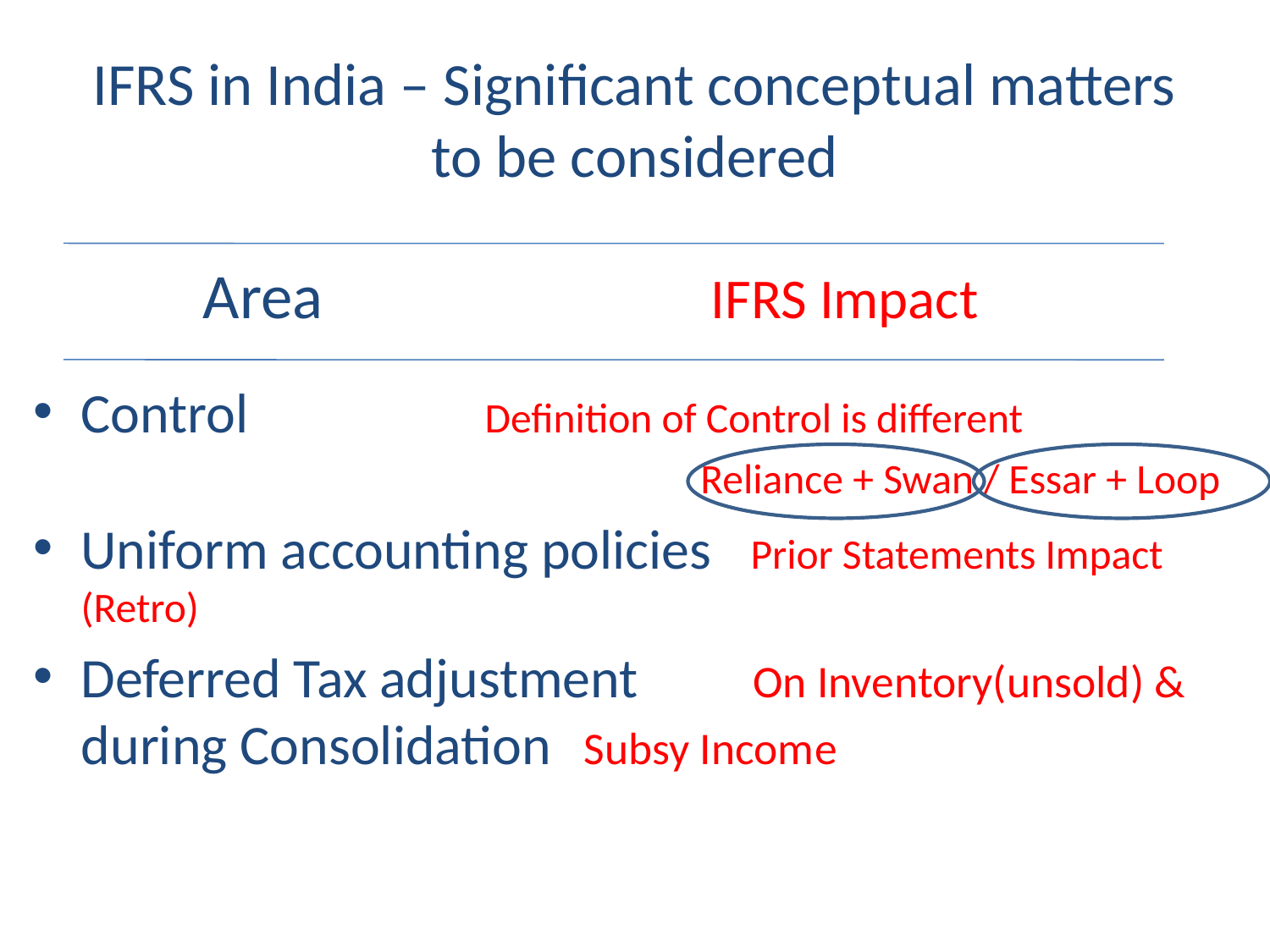

# IFRS in India – Significant conceptual matters to be considered
Area 			IFRS Impact
Control			            Definition of Control is different
                                                                      Reliance + Swan / Essar + Loop
Uniform accounting policies   Prior Statements Impact 						(Retro)
Deferred Tax adjustment         On Inventory(unsold) & during Consolidation 		Subsy Income